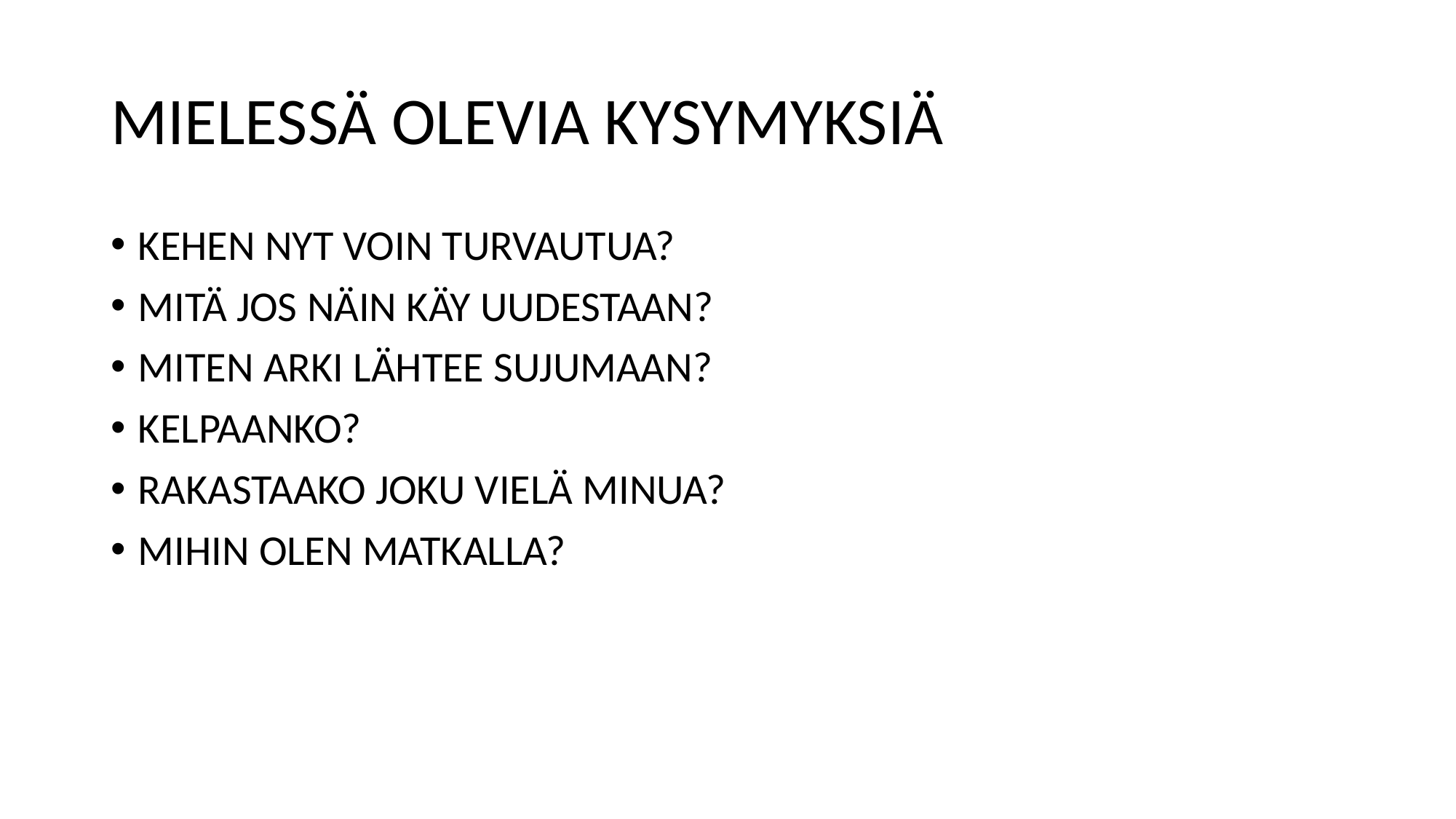

# MIELESSÄ OLEVIA KYSYMYKSIÄ
KEHEN NYT VOIN TURVAUTUA?
MITÄ JOS NÄIN KÄY UUDESTAAN?
MITEN ARKI LÄHTEE SUJUMAAN?
KELPAANKO?
RAKASTAAKO JOKU VIELÄ MINUA?
MIHIN OLEN MATKALLA?